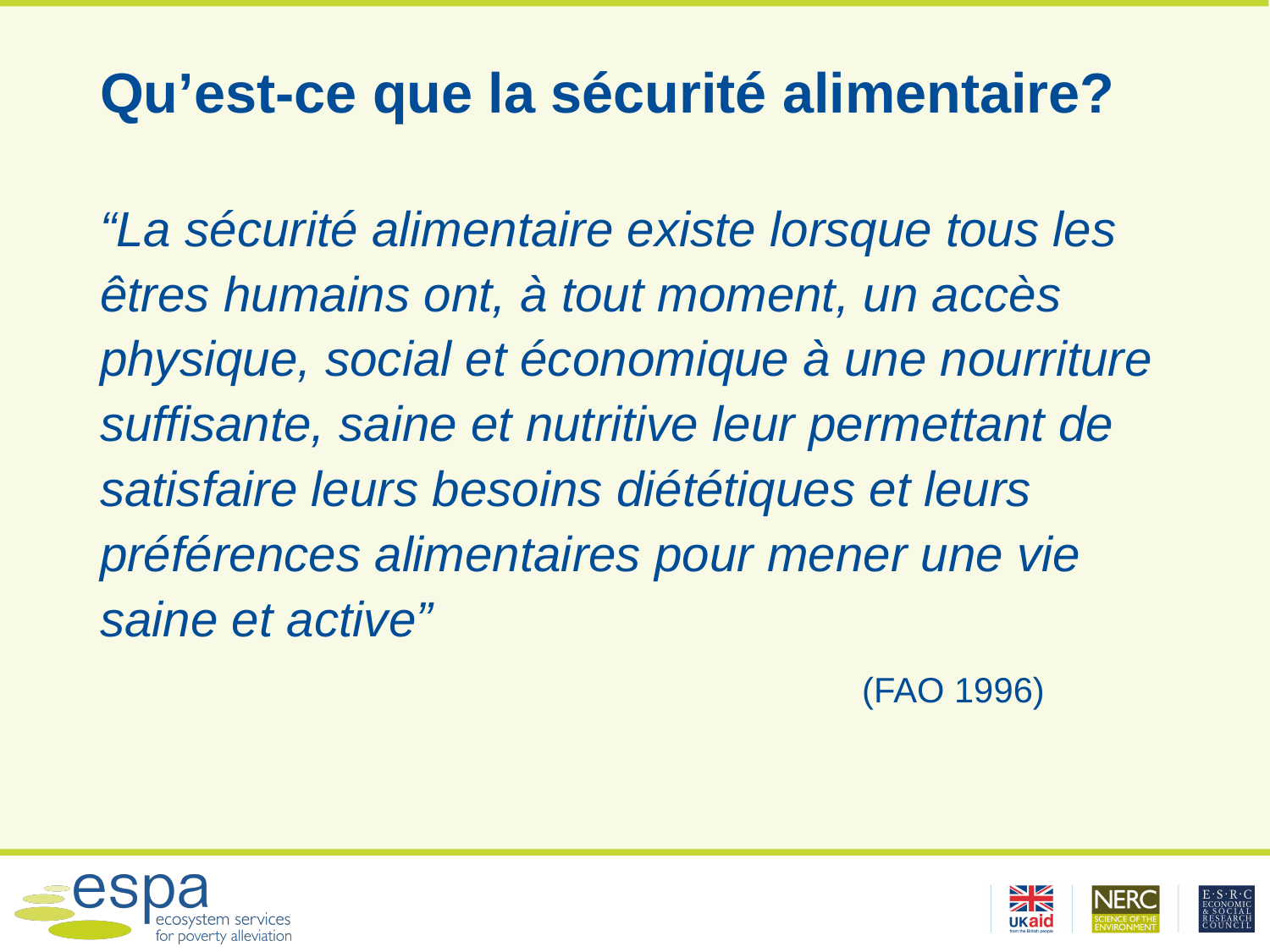

# Qu’est-ce que la sécurité alimentaire?
“La sécurité alimentaire existe lorsque tous les êtres humains ont, à tout moment, un accès physique, social et économique à une nourriture suffisante, saine et nutritive leur permettant de satisfaire leurs besoins diététiques et leurs préférences alimentaires pour mener une vie saine et active”
						(FAO 1996)